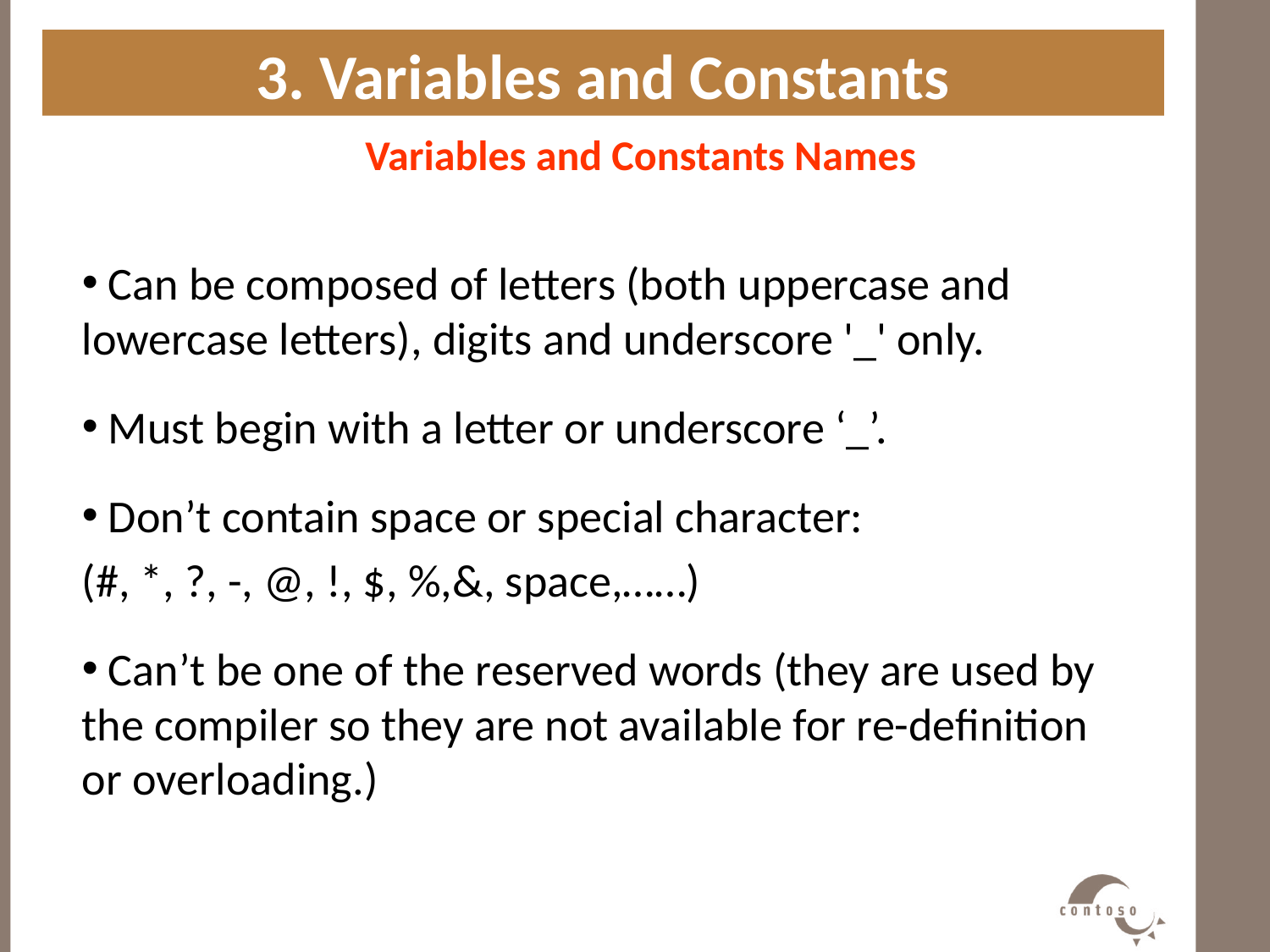

3. Variables and Constants
Variables and Constants Names
#
 Can be composed of letters (both uppercase and lowercase letters), digits and underscore '_' only.

 Must begin with a letter or underscore ‘_’.

 Don’t contain space or special character:
(#, *, ?, -, @, !, $, %,&, space,……)

 Can’t be one of the reserved words (they are used by the compiler so they are not available for re-definition or overloading.)